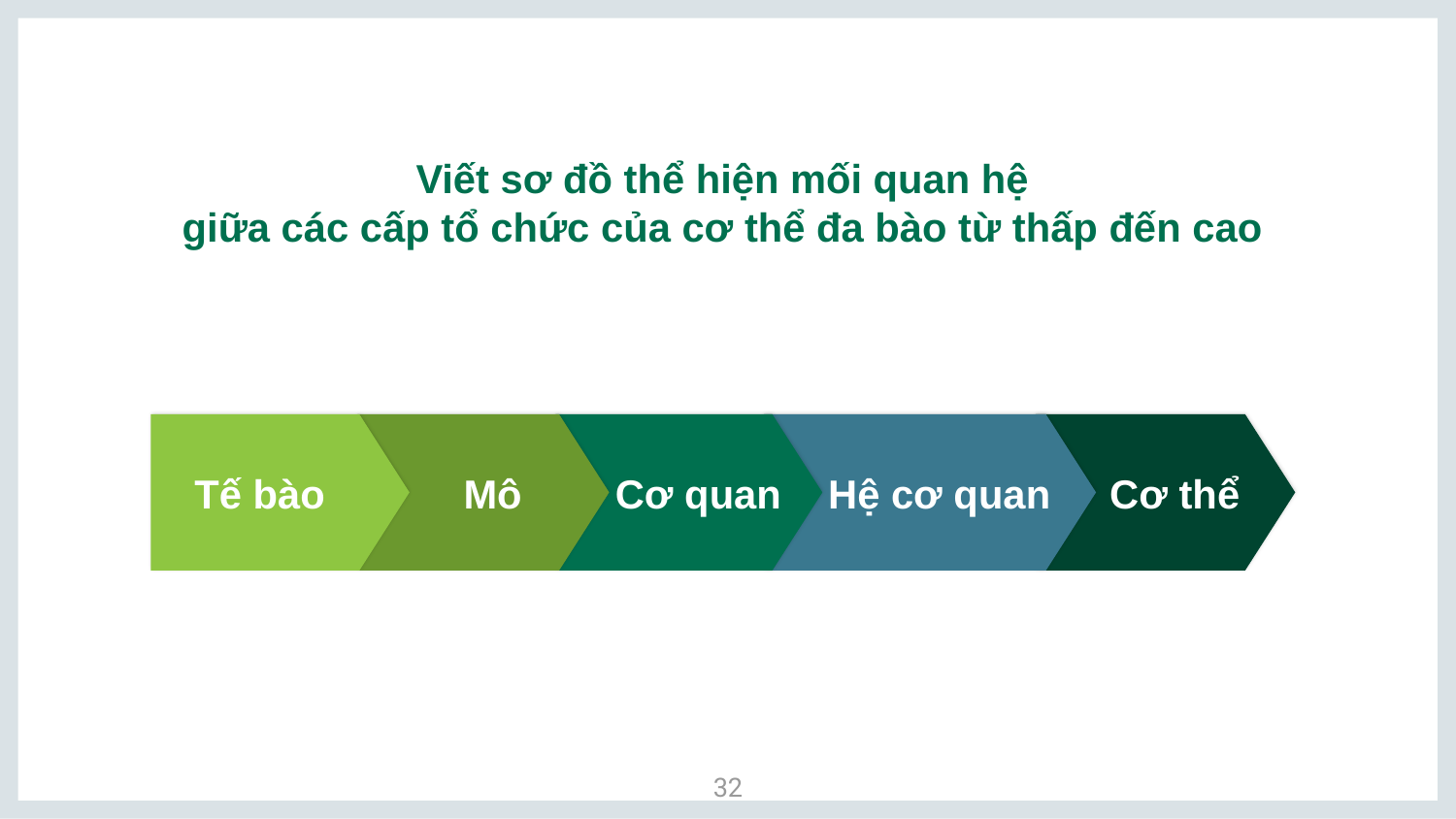

# Viết sơ đồ thể hiện mối quan hệ giữa các cấp tổ chức của cơ thể đa bào từ thấp đến cao
Tế bào
Mô
Cơ quan
    Hệ cơ quan
Cơ thể
32